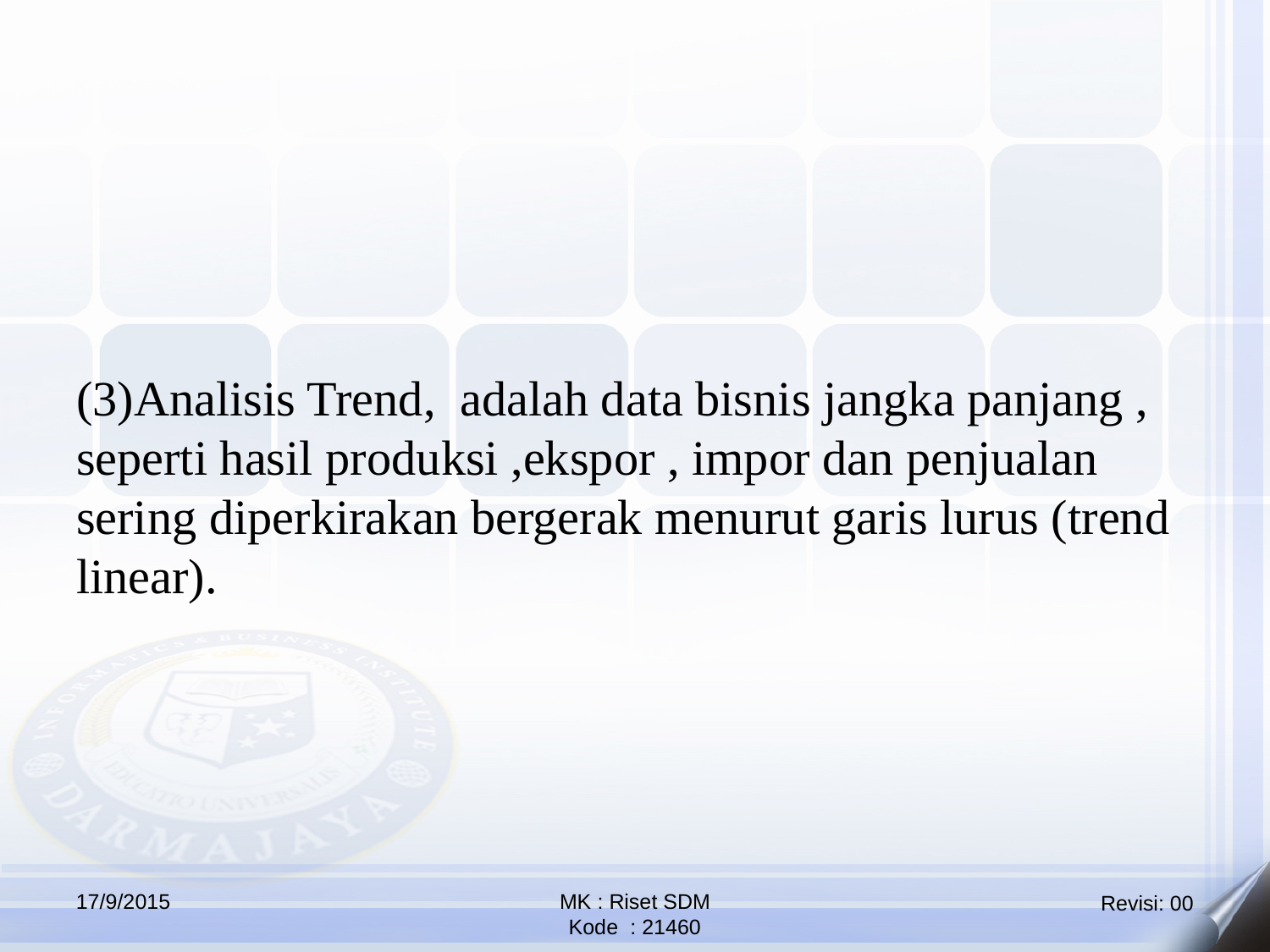

(3)Analisis Trend,  adalah data bisnis jangka panjang , seperti hasil produksi ,ekspor , impor dan penjualan sering diperkirakan bergerak menurut garis lurus (trend linear).

17/9/2015
MK : Riset SDM
Kode  : 21460